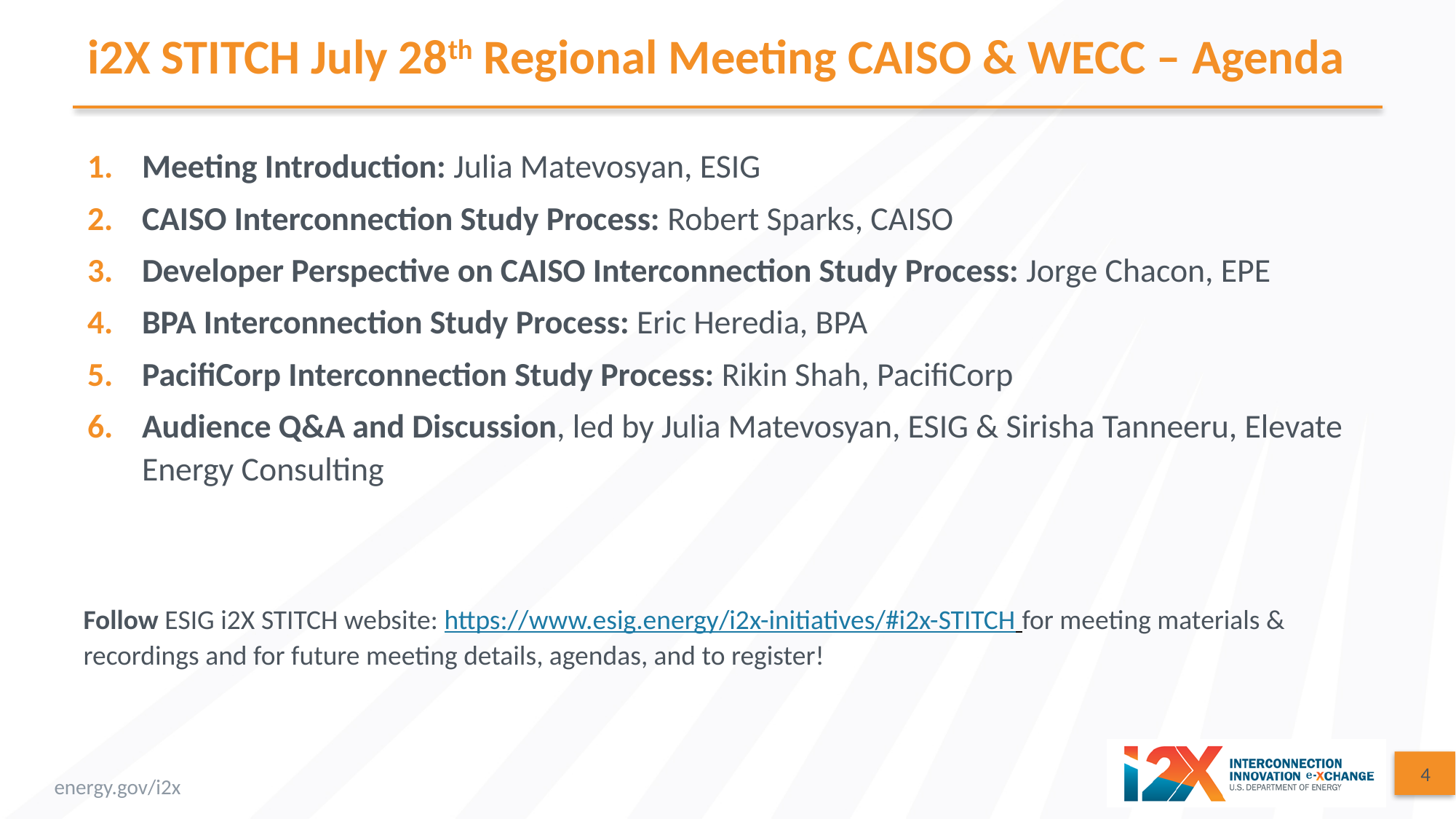

# i2X STITCH July 28th Regional Meeting CAISO & WECC – Agenda
Meeting Introduction: Julia Matevosyan, ESIG
CAISO Interconnection Study Process: Robert Sparks, CAISO
Developer Perspective on CAISO Interconnection Study Process: Jorge Chacon, EPE
BPA Interconnection Study Process: Eric Heredia, BPA
PacifiCorp Interconnection Study Process: Rikin Shah, PacifiCorp
Audience Q&A and Discussion, led by Julia Matevosyan, ESIG & Sirisha Tanneeru, Elevate Energy Consulting
Follow ESIG i2X STITCH website: https://www.esig.energy/i2x-initiatives/#i2x-STITCH for meeting materials & recordings and for future meeting details, agendas, and to register!
4